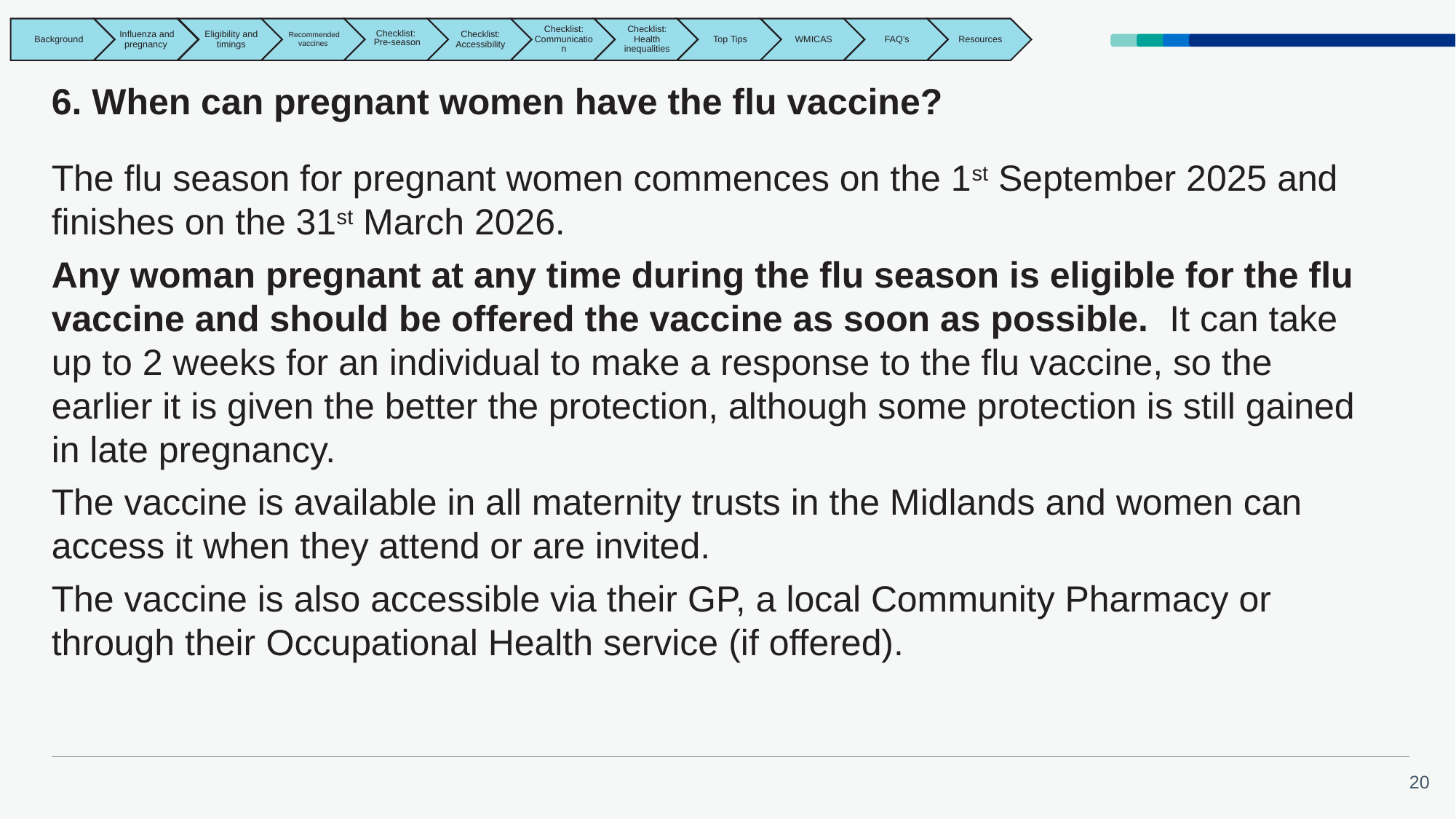

Background
Influenza and pregnancy
Eligibility and timings
Recommended vaccines
Checklist:
Pre-season
Checklist: Accessibility
Checklist: Communication
Checklist: Health inequalities
Top Tips
WMICAS
FAQ’s
Resources
# 6. When can pregnant women have the flu vaccine?
The flu season for pregnant women commences on the 1st September 2025 and finishes on the 31st March 2026.
Any woman pregnant at any time during the flu season is eligible for the flu vaccine and should be offered the vaccine as soon as possible.  It can take up to 2 weeks for an individual to make a response to the flu vaccine, so the earlier it is given the better the protection, although some protection is still gained in late pregnancy.
The vaccine is available in all maternity trusts in the Midlands and women can access it when they attend or are invited.
The vaccine is also accessible via their GP, a local Community Pharmacy or through their Occupational Health service (if offered).